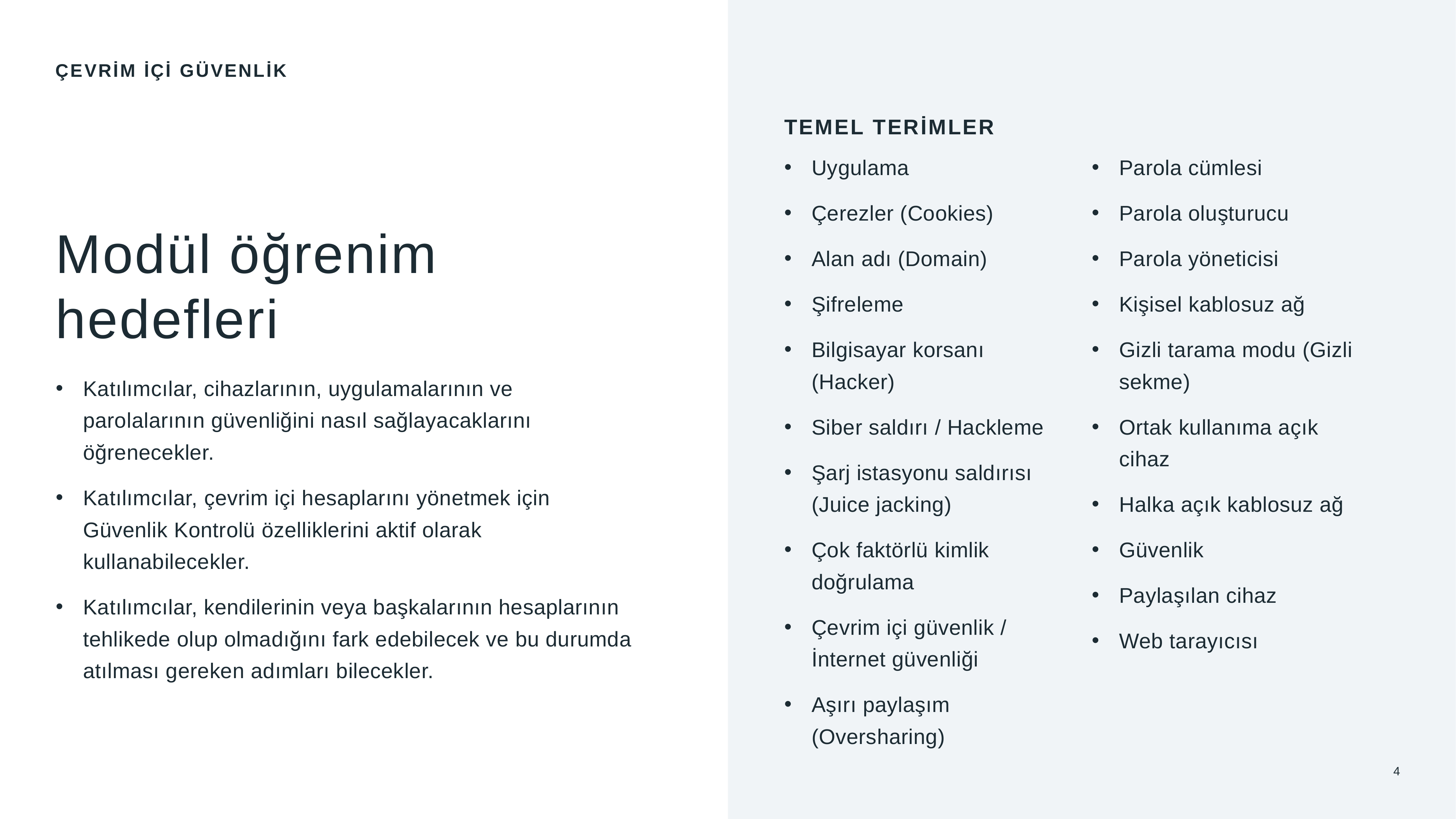

Çevrİm İçİ güvenliK
Temel terimler
Uygulama
Çerezler (Cookies)
Alan adı (Domain)
Şifreleme
Bilgisayar korsanı (Hacker)
Siber saldırı / Hackleme
Şarj istasyonu saldırısı (Juice jacking)
Çok faktörlü kimlik doğrulama
Çevrim içi güvenlik / İnternet güvenliği
Aşırı paylaşım (Oversharing)

Parola cümlesi
Parola oluşturucu
Parola yöneticisi
Kişisel kablosuz ağ
Gizli tarama modu (Gizli sekme)
Ortak kullanıma açık cihaz
Halka açık kablosuz ağ
Güvenlik
Paylaşılan cihaz
Web tarayıcısı
# Modül öğrenim hedefleri
Katılımcılar, cihazlarının, uygulamalarının ve parolalarının güvenliğini nasıl sağlayacaklarını öğrenecekler.
Katılımcılar, çevrim içi hesaplarını yönetmek için Güvenlik Kontrolü özelliklerini aktif olarak kullanabilecekler.
Katılımcılar, kendilerinin veya başkalarının hesaplarının tehlikede olup olmadığını fark edebilecek ve bu durumda atılması gereken adımları bilecekler.
4